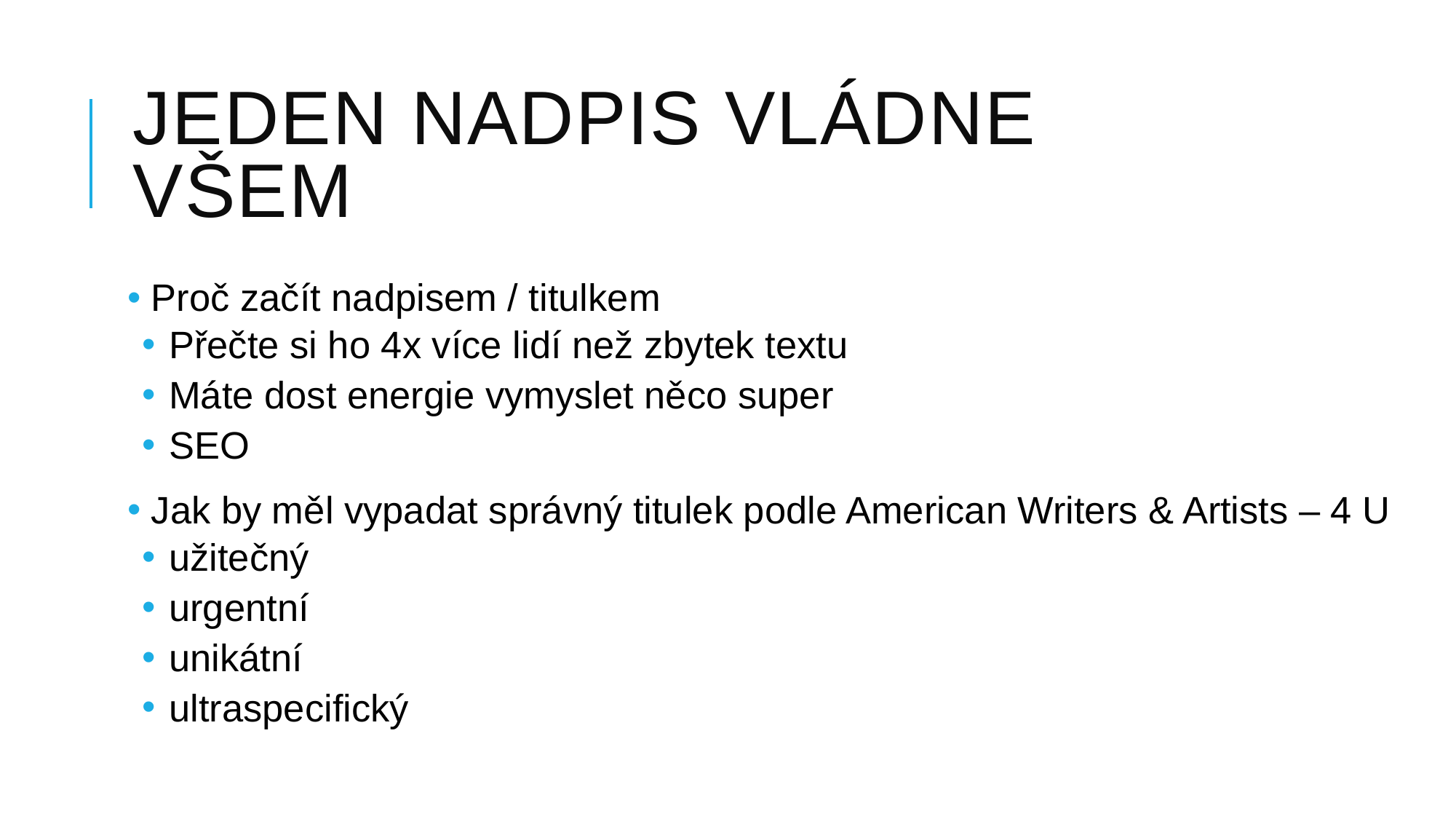

# jeden nadpis vládne všem
 Proč začít nadpisem / titulkem
 Přečte si ho 4x více lidí než zbytek textu
 Máte dost energie vymyslet něco super
 SEO
 Jak by měl vypadat správný titulek podle American Writers & Artists – 4 U
 užitečný
 urgentní
 unikátní
 ultraspecifický